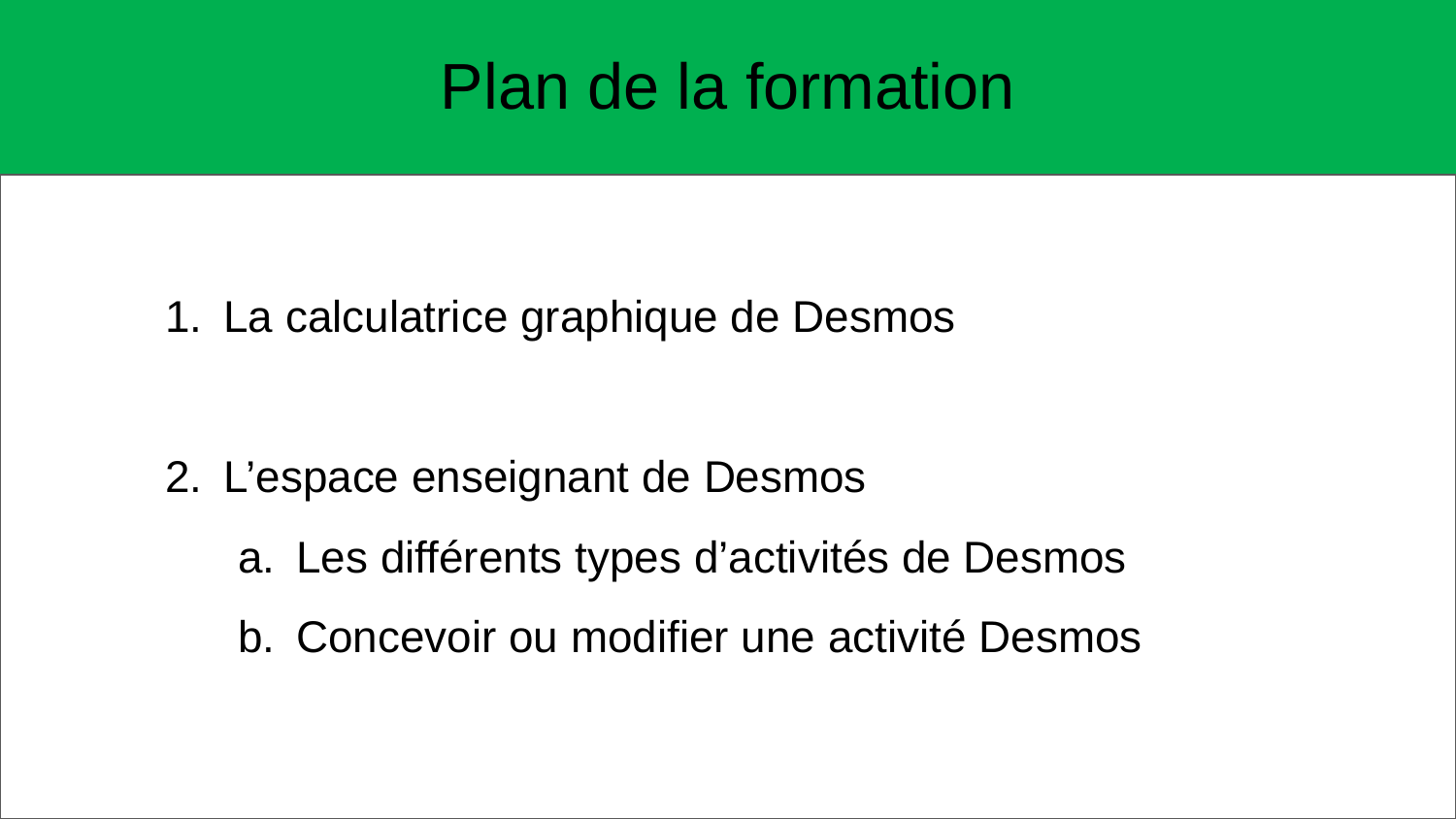

Plan de la formation

La calculatrice graphique de Desmos

L’espace enseignant de Desmos
Les différents types d’activités de Desmos
Concevoir ou modifier une activité Desmos